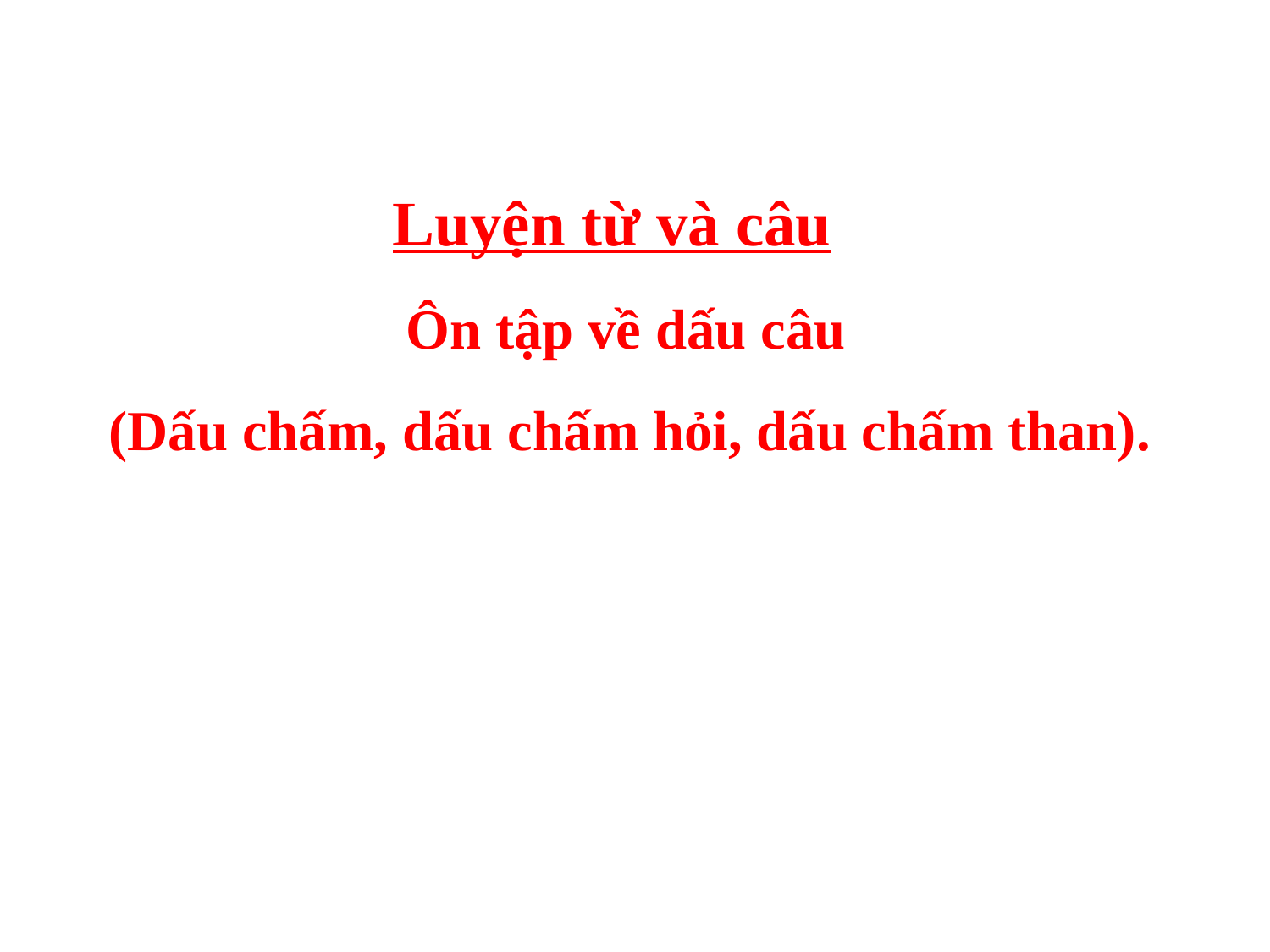

Luyện từ và câu
  Ôn tập về dấu câu
       (Dấu chấm, dấu chấm hỏi, dấu chấm than).